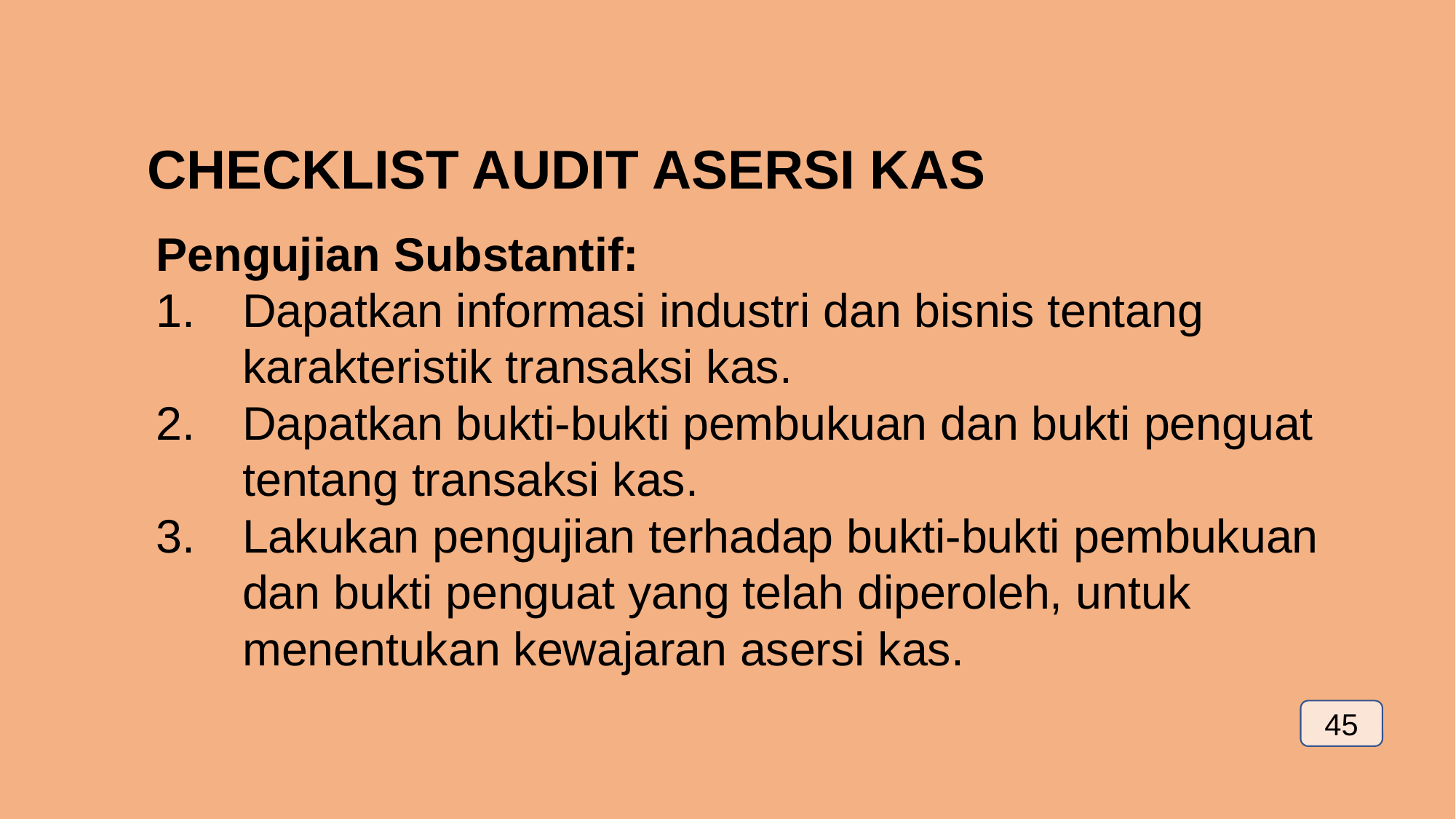

CHECKLIST AUDIT ASERSI KAS
Pengujian Substantif:
Dapatkan informasi industri dan bisnis tentang karakteristik transaksi kas.
Dapatkan bukti-bukti pembukuan dan bukti penguat tentang transaksi kas.
Lakukan pengujian terhadap bukti-bukti pembukuan dan bukti penguat yang telah diperoleh, untuk menentukan kewajaran asersi kas.